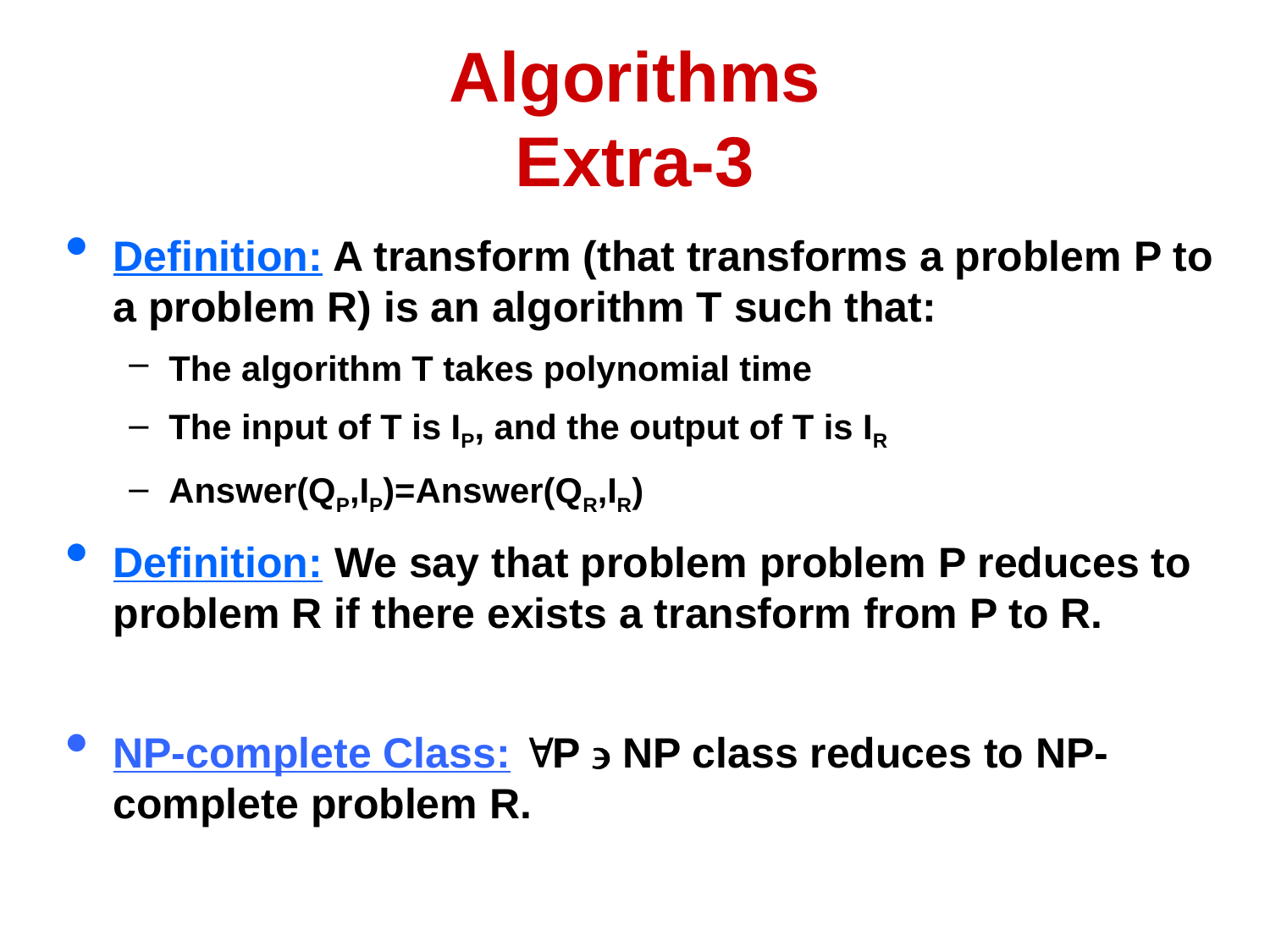

# Algorithms Extra-3
Definition: A transform (that transforms a problem P to a problem R) is an algorithm T such that:
The algorithm T takes polynomial time
The input of T is IP, and the output of T is IR
Answer(QP,IP)=Answer(QR,IR)
Definition: We say that problem problem P reduces to problem R if there exists a transform from P to R.

NP-complete Class: ∀P ∋ NP class reduces to NP-complete problem R.